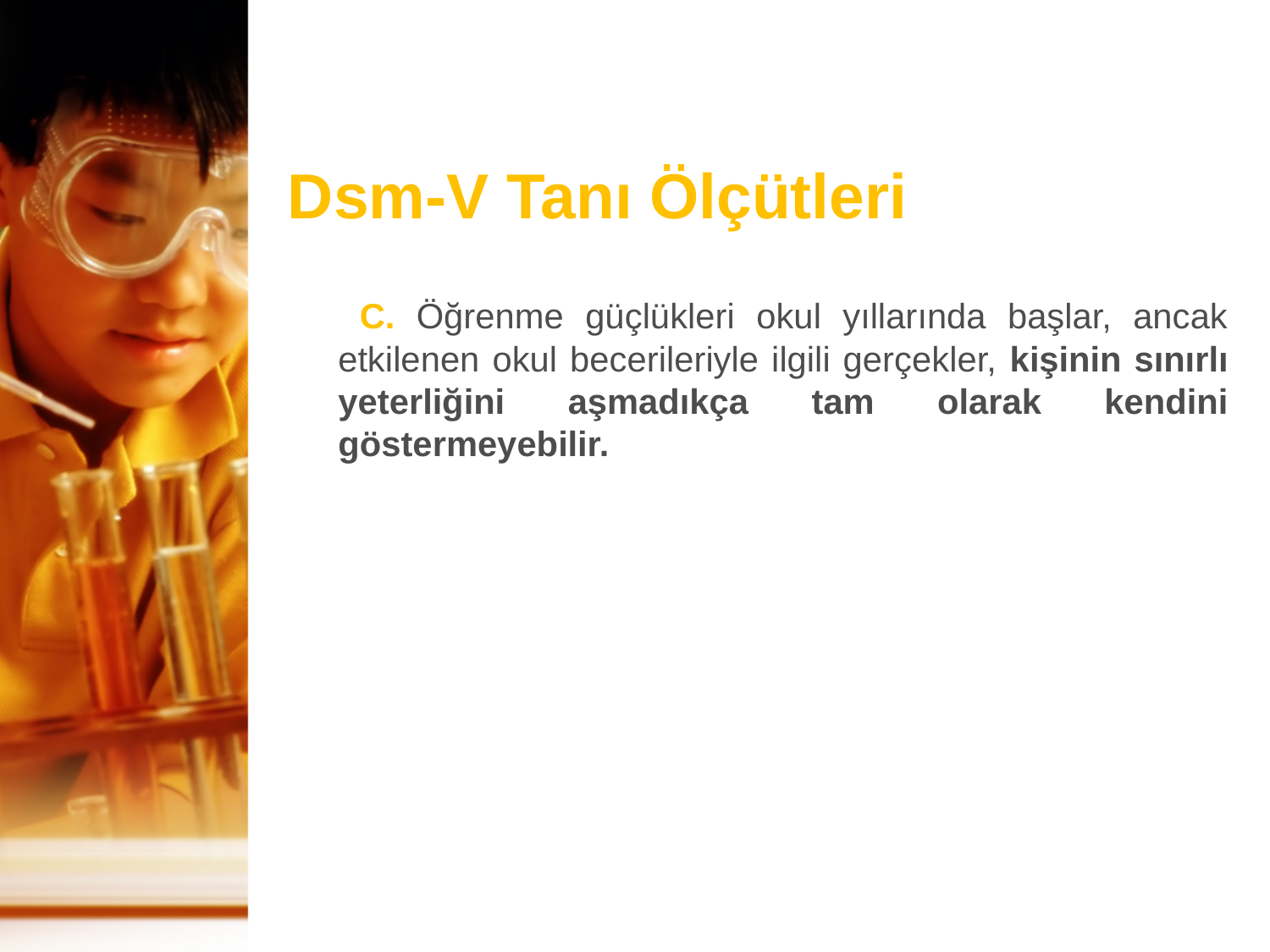

# Dsm-V Tanı Ölçütleri
	 C. Öğrenme güçlükleri okul yıllarında başlar, ancak etkilenen okul becerileriyle ilgili gerçekler, kişinin sınırlı yeterliğini aşmadıkça tam olarak kendini göstermeyebilir.